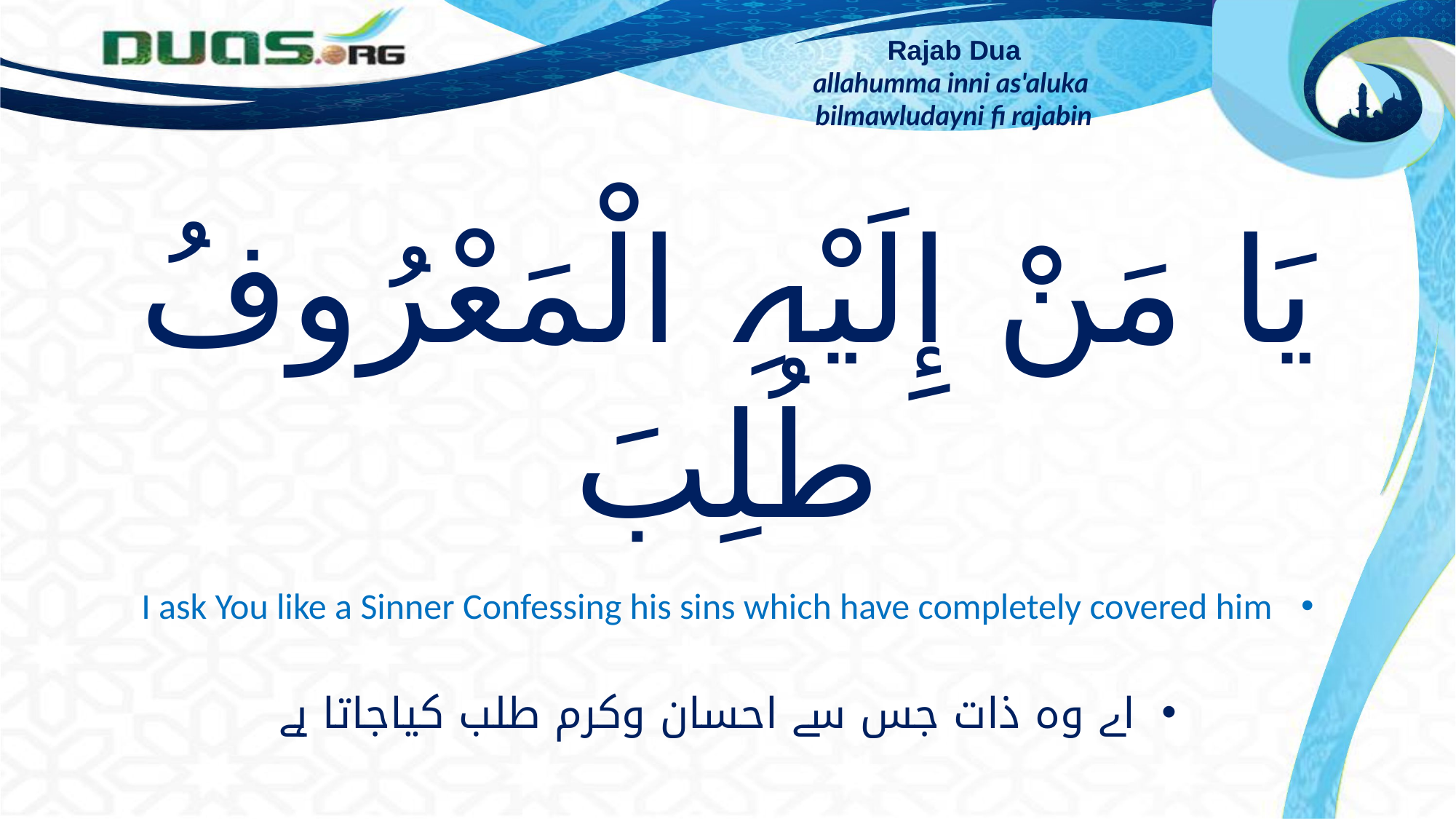

Rajab Dua
allahumma inni as'aluka
bilmawludayni fi rajabin
یَا مَنْ إِلَیْہِ الْمَعْرُوفُ طُلِبَ

I ask You like a Sinner Confessing his sins which have completely covered him

اے وہ ذات جس سے احسان وکرم طلب کیاجاتا ہے

ya man ilayhi alma`rufu tuliba